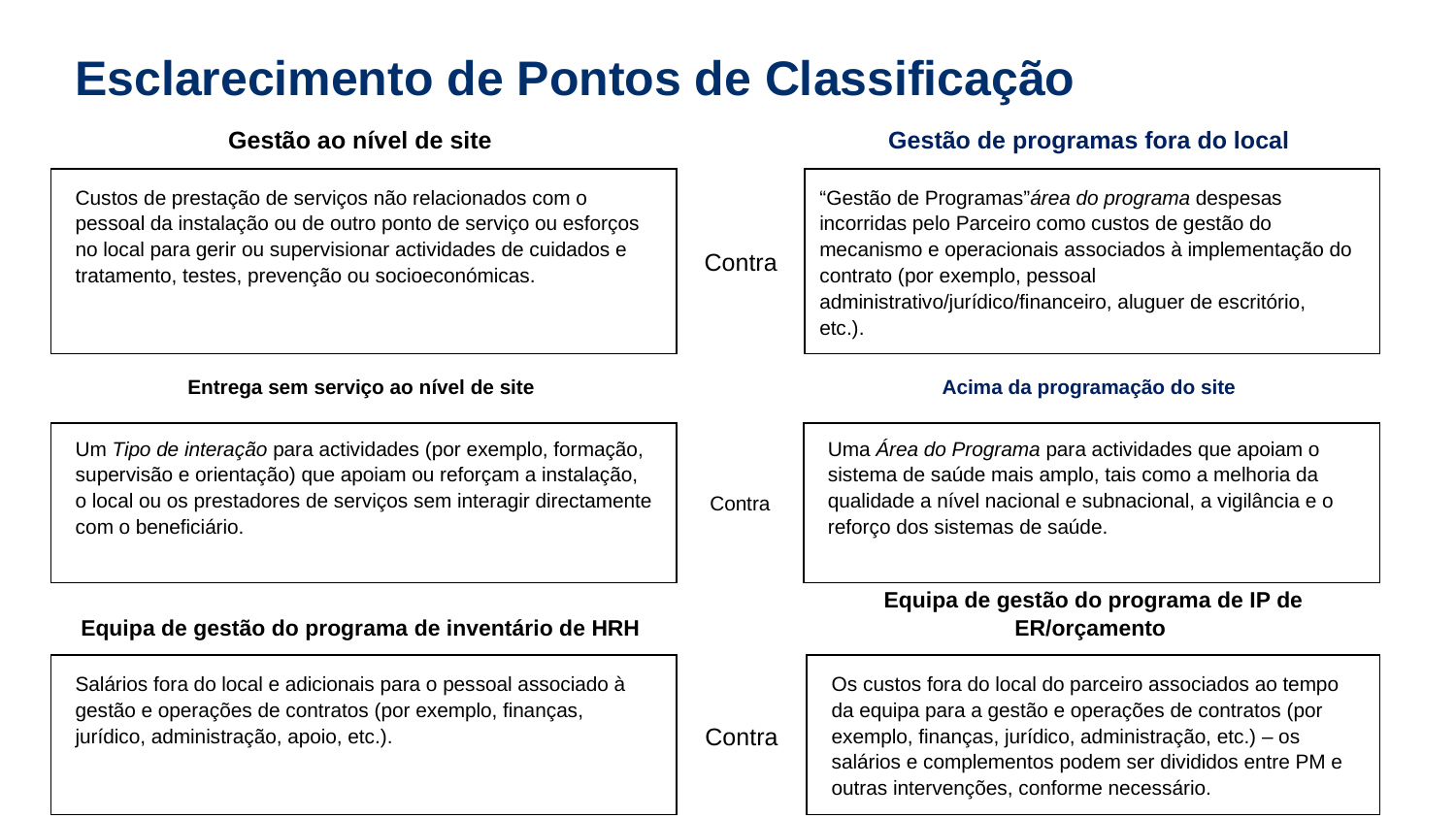

# Esclarecimento de Pontos de Classificação
| Gestão ao nível de site |  | Gestão de programas fora do local |
| --- | --- | --- |
| Custos de prestação de serviços não relacionados com o pessoal da instalação ou de outro ponto de serviço ou esforços no local para gerir ou supervisionar actividades de cuidados e tratamento, testes, prevenção ou socioeconómicas. | Contra | “Gestão de Programas”área do programa despesas incorridas pelo Parceiro como custos de gestão do mecanismo e operacionais associados à implementação do contrato (por exemplo, pessoal administrativo/jurídico/financeiro, aluguer de escritório, etc.). |
| Entrega sem serviço ao nível de site |  | Acima da programação do site |
| --- | --- | --- |
| Um Tipo de interação para actividades (por exemplo, formação, supervisão e orientação) que apoiam ou reforçam a instalação, o local ou os prestadores de serviços sem interagir directamente com o beneficiário. | Contra | Uma Área do Programa para actividades que apoiam o sistema de saúde mais amplo, tais como a melhoria da qualidade a nível nacional e subnacional, a vigilância e o reforço dos sistemas de saúde. |
| Equipa de gestão do programa de inventário de HRH |  | Equipa de gestão do programa de IP de ER/orçamento |
| --- | --- | --- |
| Salários fora do local e adicionais para o pessoal associado à gestão e operações de contratos (por exemplo, finanças, jurídico, administração, apoio, etc.). | Contra | Os custos fora do local do parceiro associados ao tempo da equipa para a gestão e operações de contratos (por exemplo, finanças, jurídico, administração, etc.) – os salários e complementos podem ser divididos entre PM e outras intervenções, conforme necessário. |